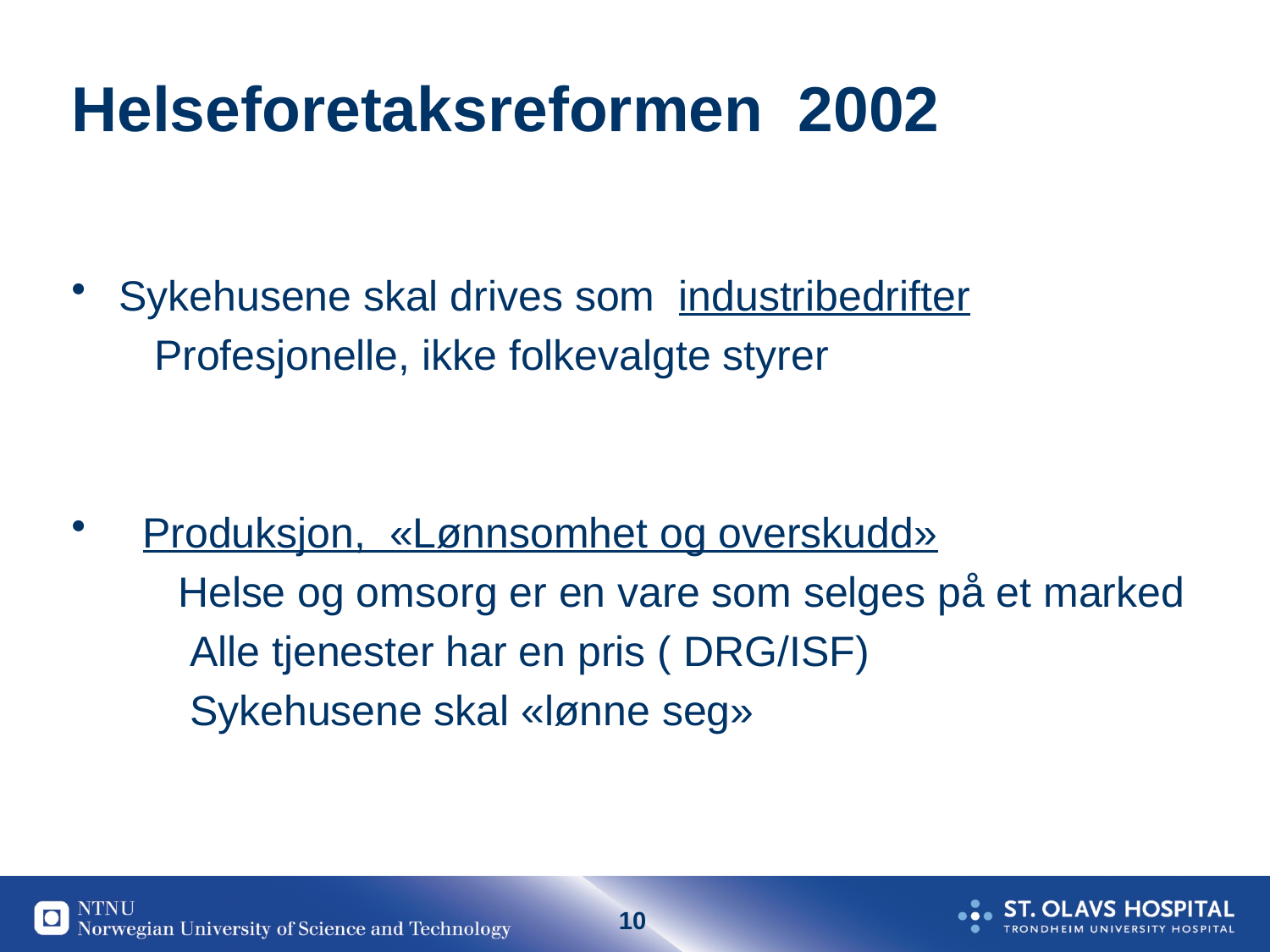

# Helseforetaksreformen  2002

Sykehusene skal drives som  industribedrifter
       Profesjonelle, ikke folkevalgte styrer

  Produksjon,  «Lønnsomhet og overskudd»
         Helse og omsorg er en vare som selges på et marked
          Alle tjenester har en pris ( DRG/ISF)
          Sykehusene skal «lønne seg»